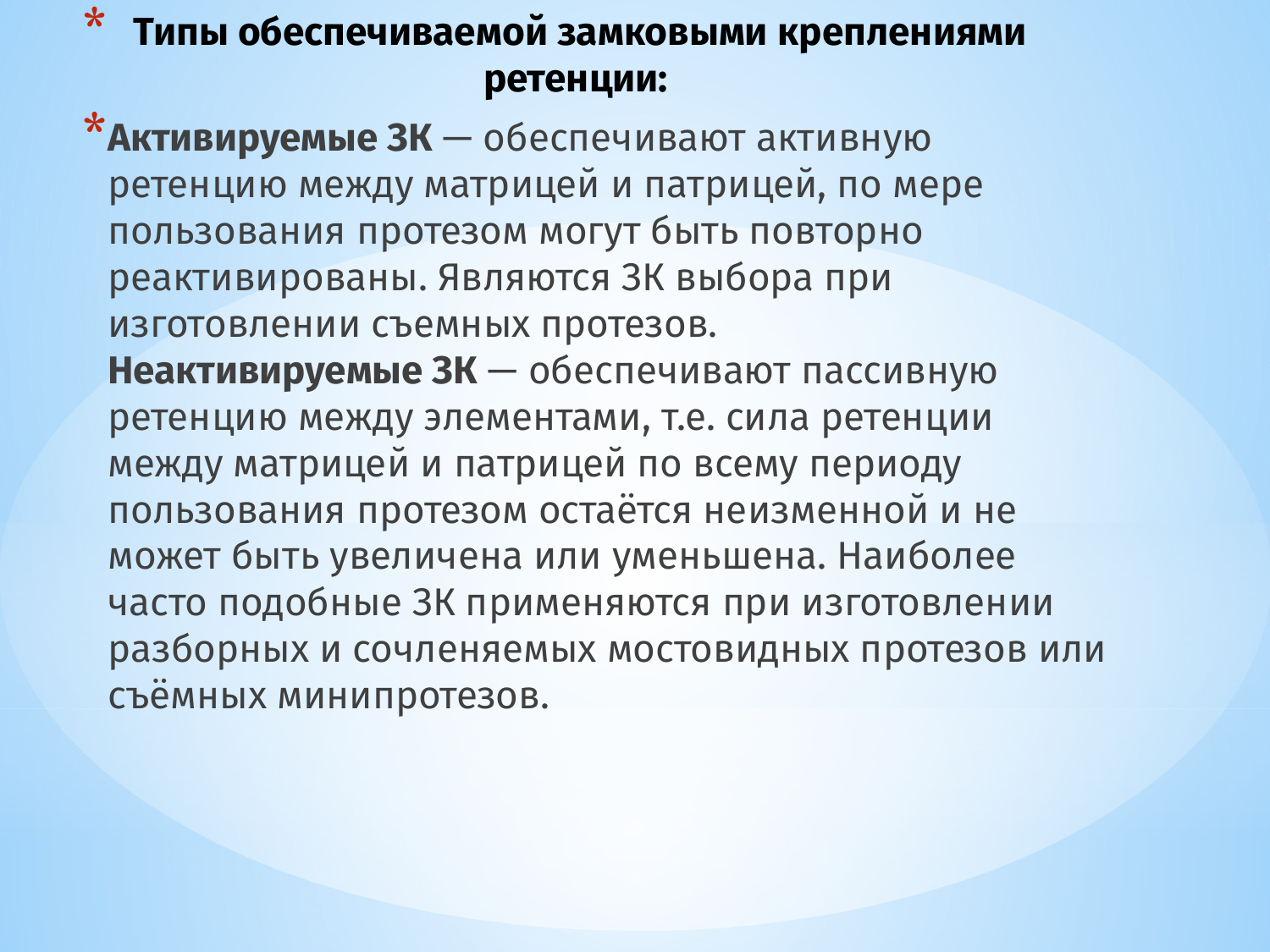

# Типы обеспечиваемой замковыми креплениями ретенции:
Активируемые ЗК — обеспечивают активную ретенцию между матрицей и патрицей, по мере пользования протезом могут быть повторно реактивированы. Являются ЗК выбора при изготовлении съемных протезов.
Неактивируемые ЗК — обеспечивают пассивную ретенцию между элементами, т.е. сила ретенции между матрицей и патрицей по всему периоду пользования протезом остаётся неизменной и не может быть увеличена или уменьшена. Наиболее часто подобные ЗК применяются при изготовлении разборных и сочленяемых мостовидных протезов или съёмных минипротезов.